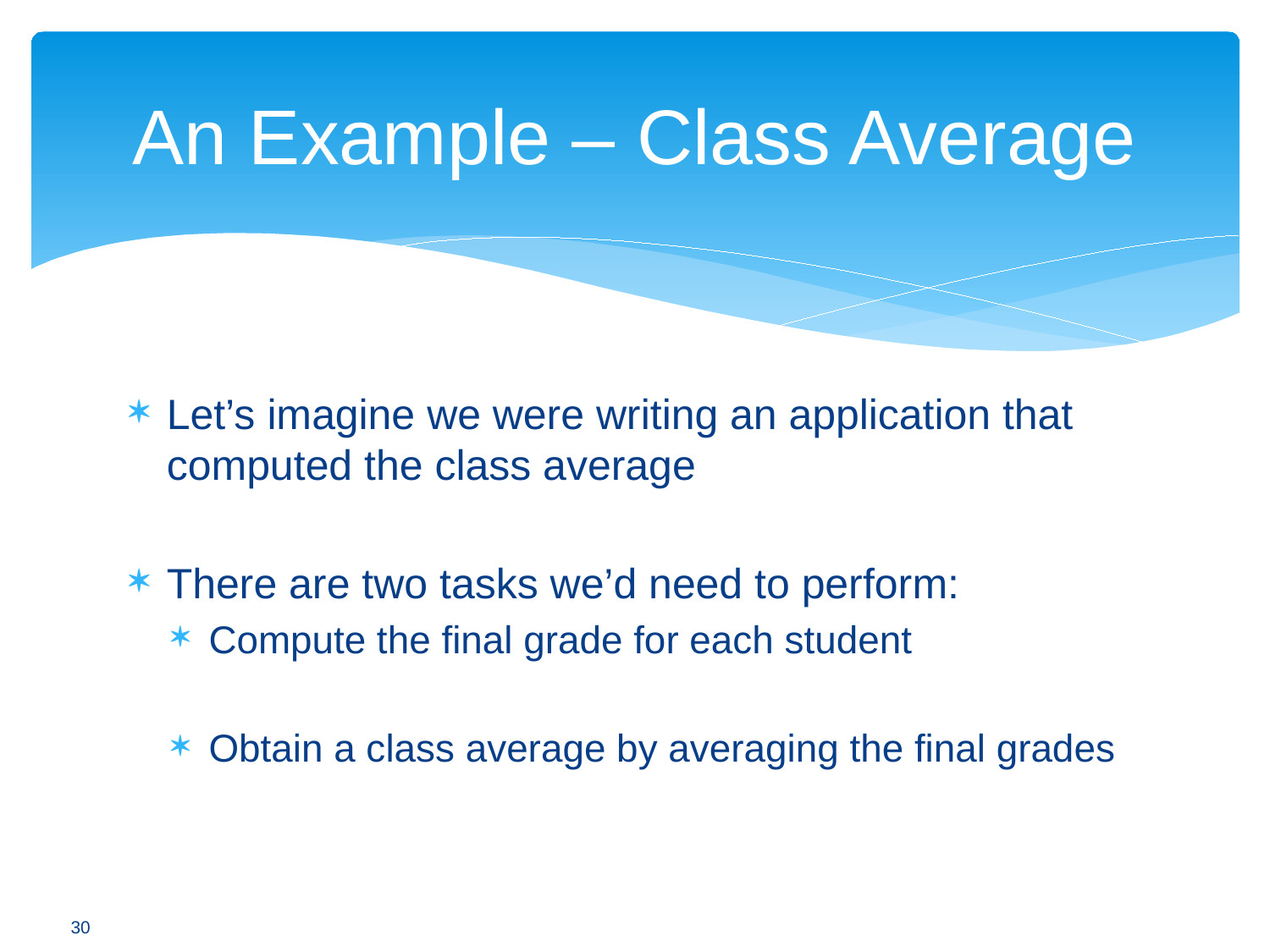

# An Example – Class Average
Let’s imagine we were writing an application that computed the class average

There are two tasks we’d need to perform:
Compute the final grade for each student

Obtain a class average by averaging the final grades
30